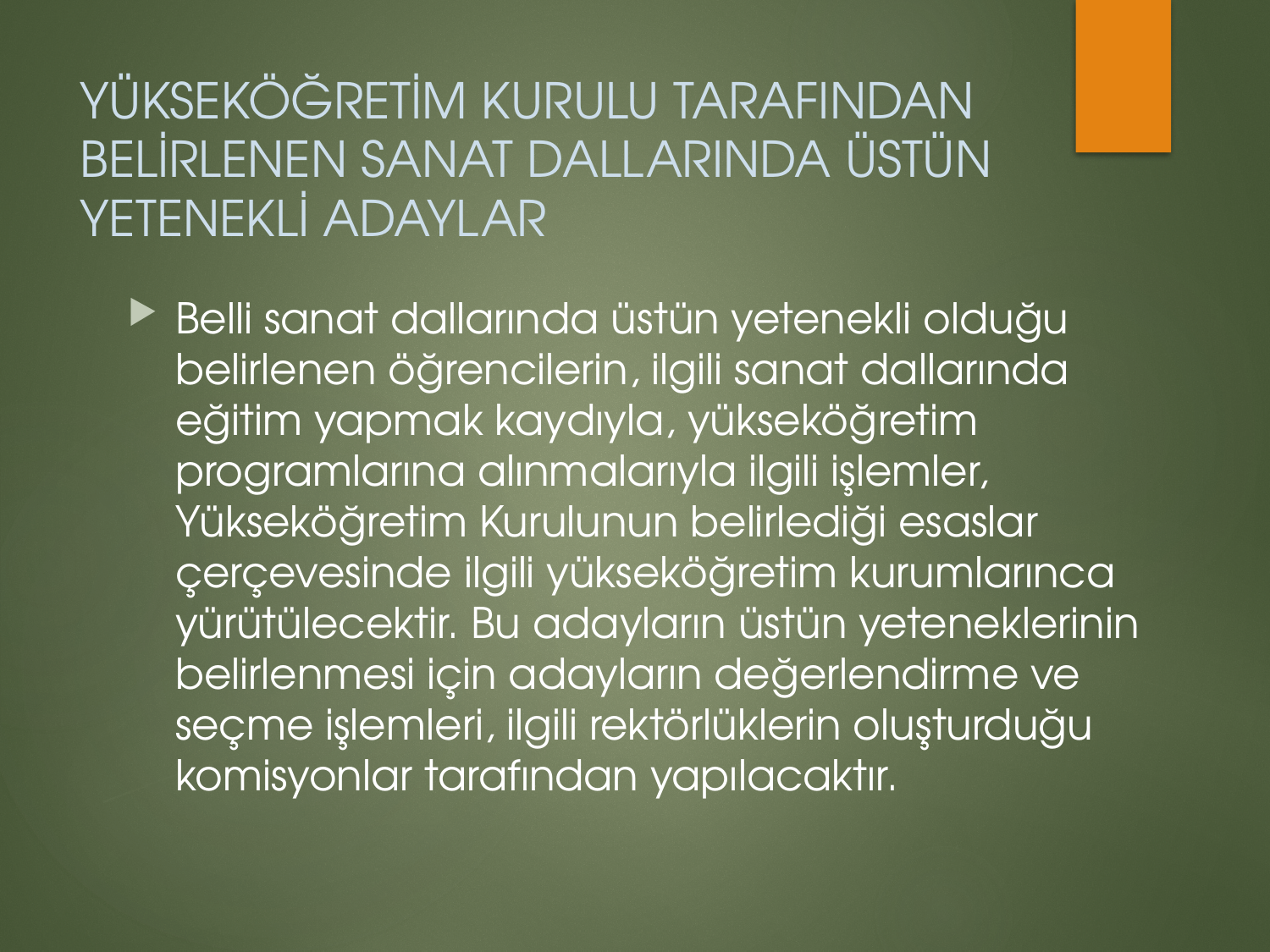

# YÜKSEKÖĞRETİM KURULU TARAFINDAN BELİRLENEN SANAT DALLARINDA ÜSTÜN YETENEKLİ ADAYLAR
Belli sanat dallarında üstün yetenekli olduğu belirlenen öğrencilerin, ilgili sanat dallarında eğitim yapmak kaydıyla, yükseköğretim programlarına alınmalarıyla ilgili işlemler, Yükseköğretim Kurulunun belirlediği esaslar çerçevesinde ilgili yükseköğretim kurumlarınca yürütülecektir. Bu adayların üstün yeteneklerinin belirlenmesi için adayların değerlendirme ve seçme işlemleri, ilgili rektörlüklerin oluşturduğu komisyonlar tarafından yapılacaktır.